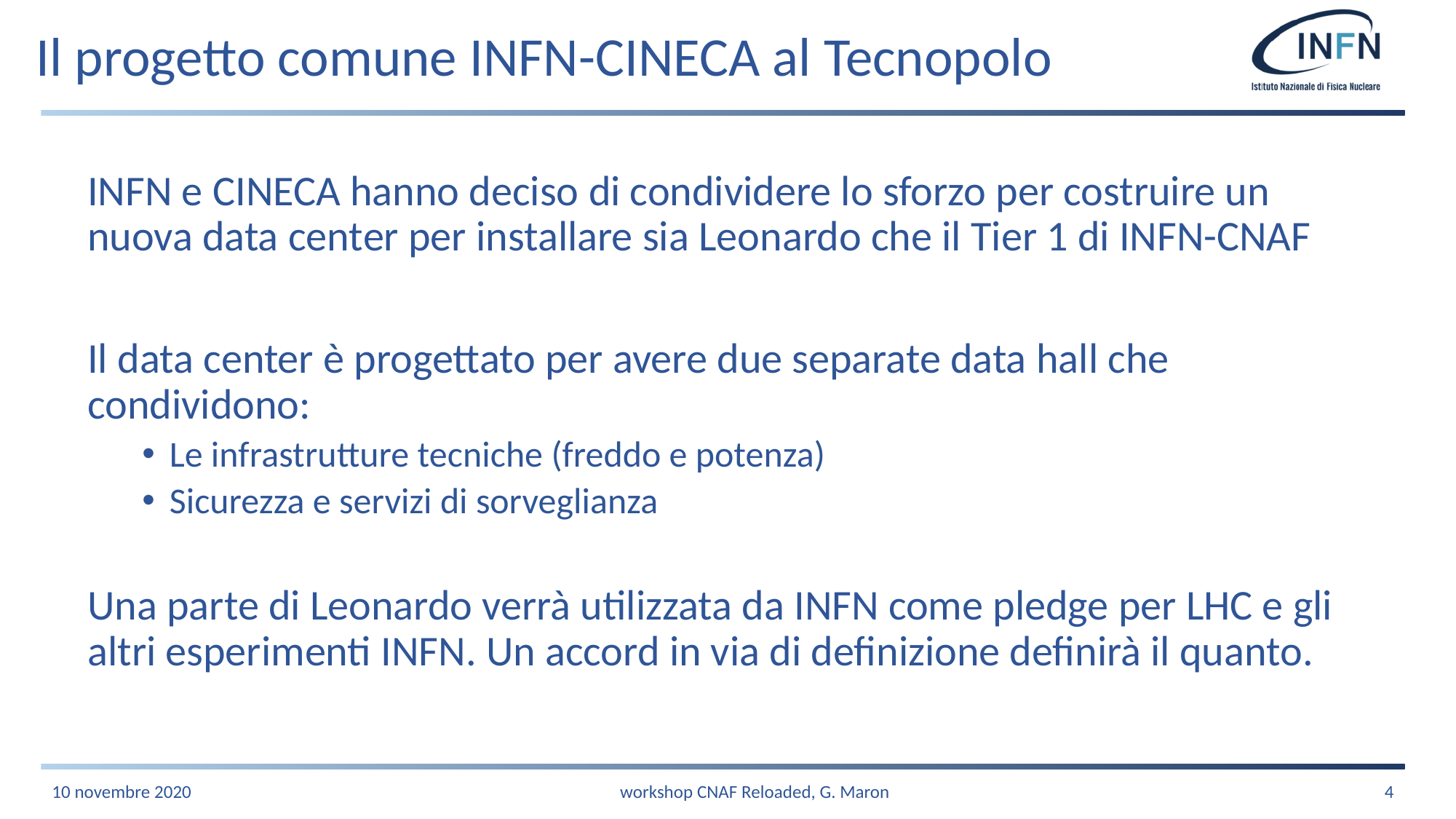

# Il progetto comune INFN-CINECA al Tecnopolo
INFN e CINECA hanno deciso di condividere lo sforzo per costruire un nuova data center per installare sia Leonardo che il Tier 1 di INFN-CNAF

Il data center è progettato per avere due separate data hall che condividono:
Le infrastrutture tecniche (freddo e potenza)
Sicurezza e servizi di sorveglianza

Una parte di Leonardo verrà utilizzata da INFN come pledge per LHC e gli altri esperimenti INFN. Un accord in via di definizione definirà il quanto.

10 novembre 2020
workshop CNAF Reloaded, G. Maron
4